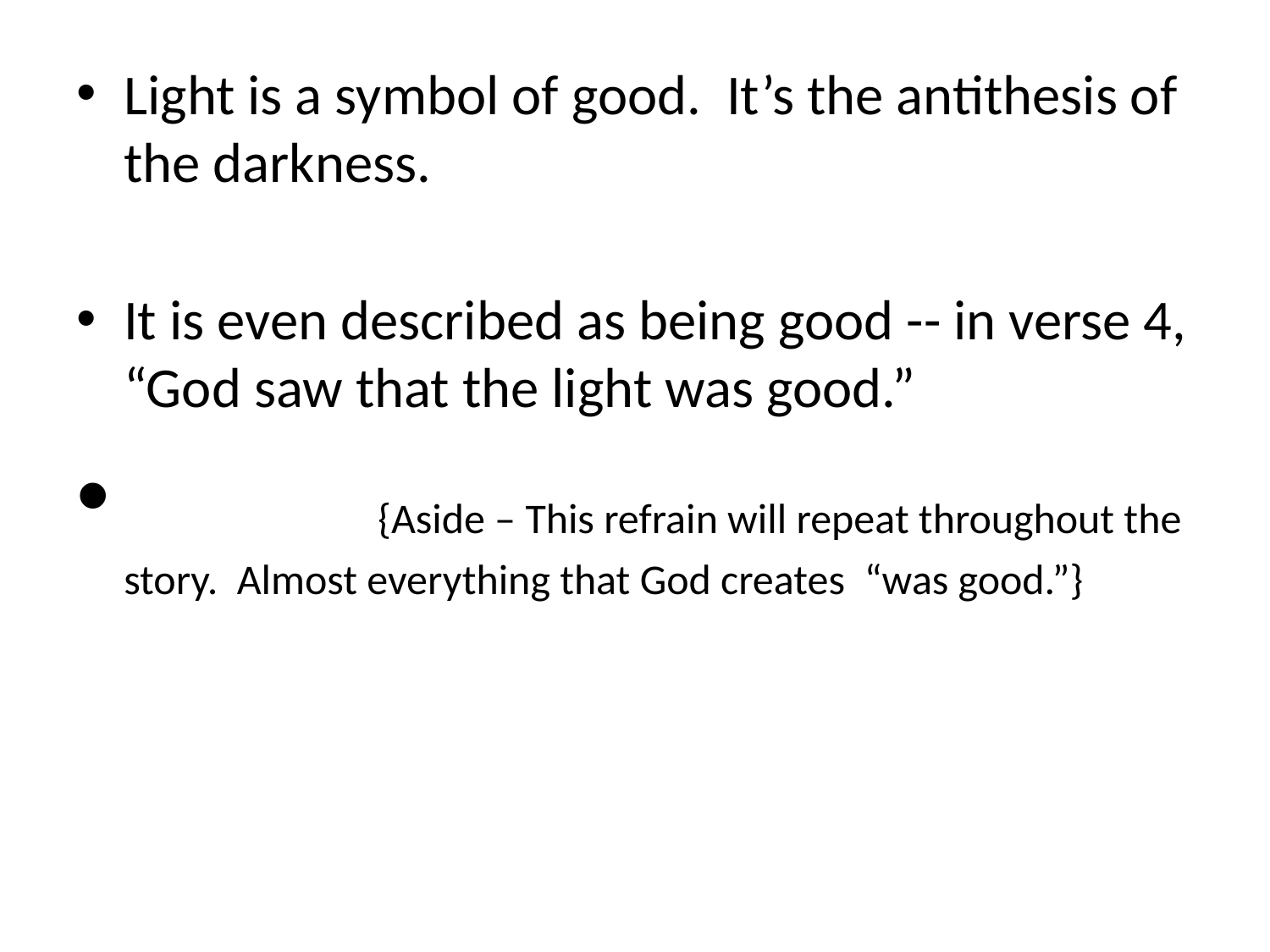

Light is a symbol of good.  It’s the antithesis of the darkness.

It is even described as being good -- in verse 4, “God saw that the light was good.”
		{Aside – This refrain will repeat throughout the story.  Almost everything that God creates  “was good.”}